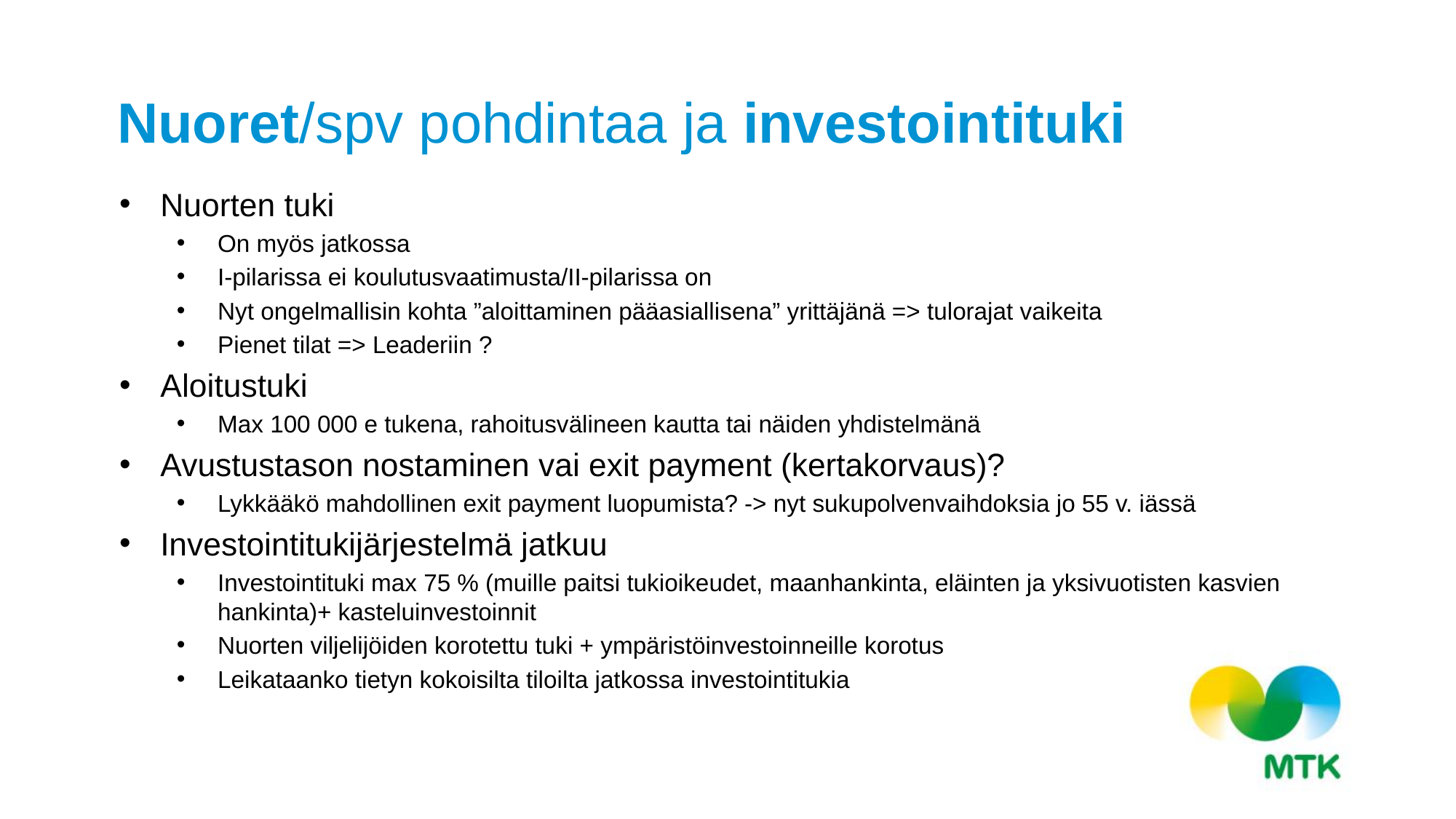

# Nuoret/spv pohdintaa ja investointituki
Nuorten tuki
On myös jatkossa
I-pilarissa ei koulutusvaatimusta/II-pilarissa on
Nyt ongelmallisin kohta ”aloittaminen pääasiallisena” yrittäjänä => tulorajat vaikeita
Pienet tilat => Leaderiin ?
Aloitustuki
Max 100 000 e tukena, rahoitusvälineen kautta tai näiden yhdistelmänä
Avustustason nostaminen vai exit payment (kertakorvaus)?
Lykkääkö mahdollinen exit payment luopumista? -> nyt sukupolvenvaihdoksia jo 55 v. iässä
Investointitukijärjestelmä jatkuu
Investointituki max 75 % (muille paitsi tukioikeudet, maanhankinta, eläinten ja yksivuotisten kasvien hankinta)+ kasteluinvestoinnit
Nuorten viljelijöiden korotettu tuki + ympäristöinvestoinneille korotus
Leikataanko tietyn kokoisilta tiloilta jatkossa investointitukia